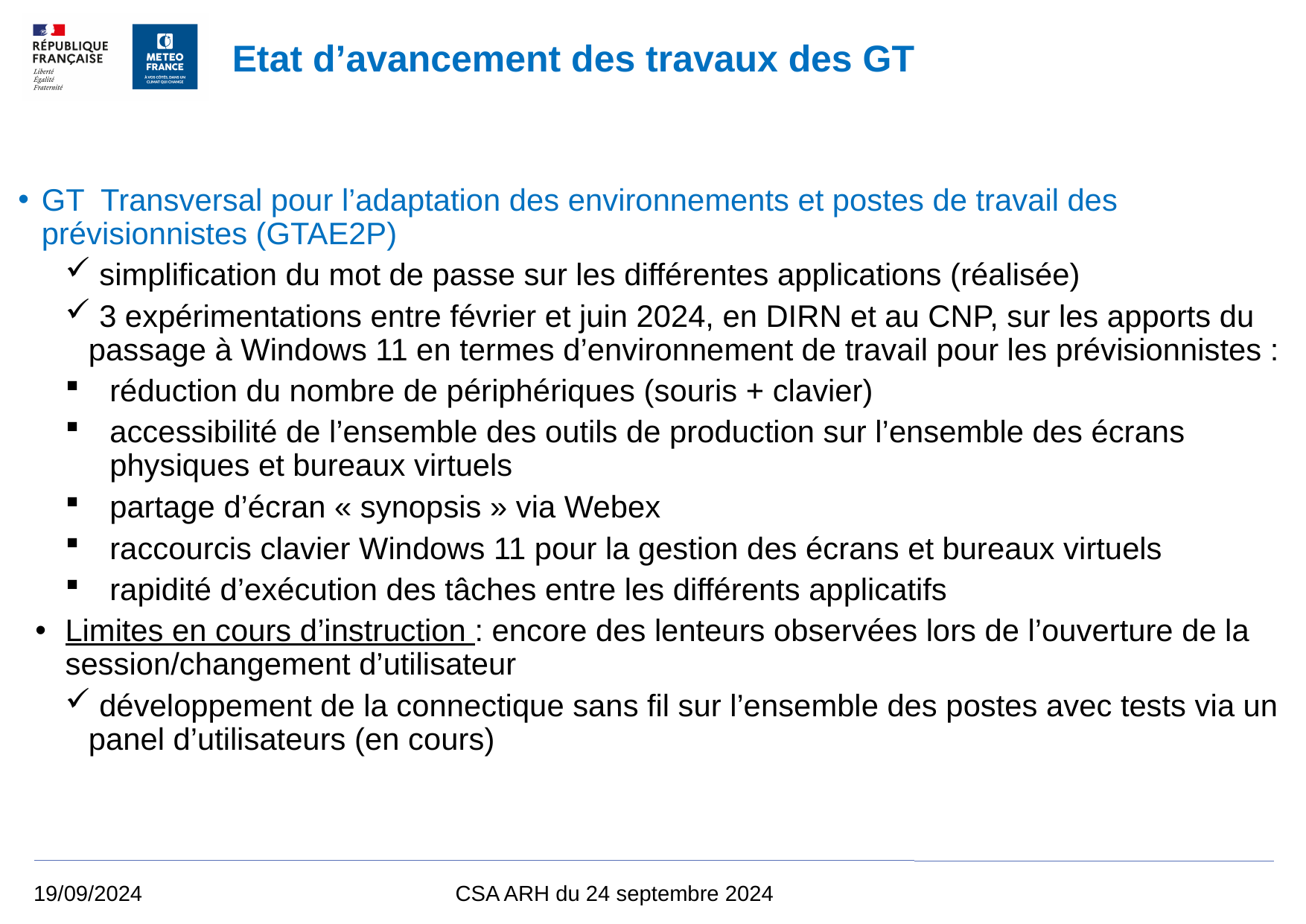

Etat d’avancement des travaux des GT
# GT  Transversal pour l’adaptation des environnements et postes de travail des prévisionnistes (GTAE2P)
 simplification du mot de passe sur les différentes applications (réalisée)
 3 expérimentations entre février et juin 2024, en DIRN et au CNP, sur les apports du passage à Windows 11 en termes d’environnement de travail pour les prévisionnistes :
réduction du nombre de périphériques (souris + clavier)
accessibilité de l’ensemble des outils de production sur l’ensemble des écrans physiques et bureaux virtuels
partage d’écran « synopsis » via Webex
raccourcis clavier Windows 11 pour la gestion des écrans et bureaux virtuels
rapidité d’exécution des tâches entre les différents applicatifs
Limites en cours d’instruction : encore des lenteurs observées lors de l’ouverture de la session/changement d’utilisateur
 développement de la connectique sans fil sur l’ensemble des postes avec tests via un panel d’utilisateurs (en cours)

19/09/2024
CSA ARH du 24 septembre 2024